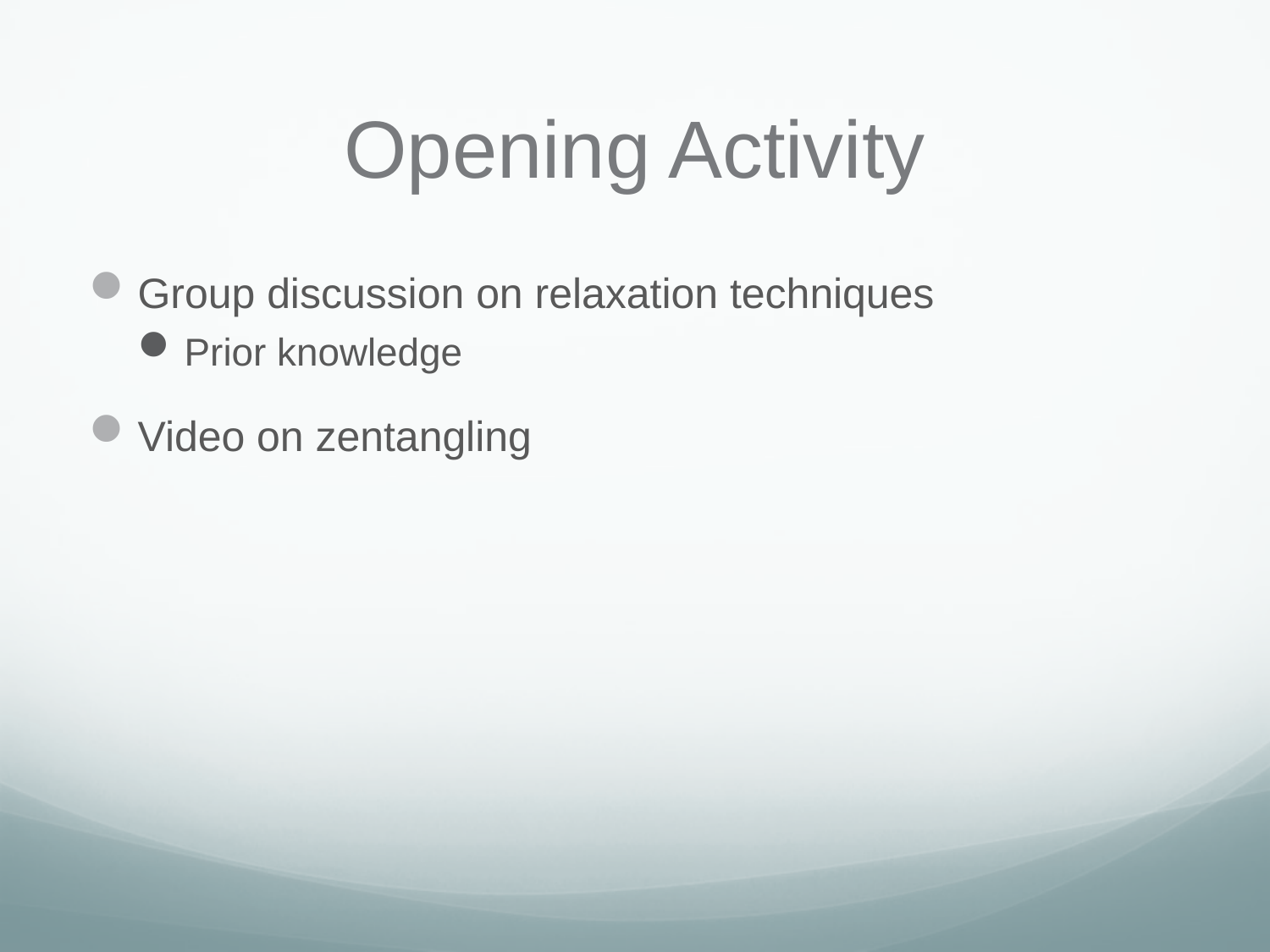

# Opening Activity
Group discussion on relaxation techniques
Prior knowledge
Video on zentangling